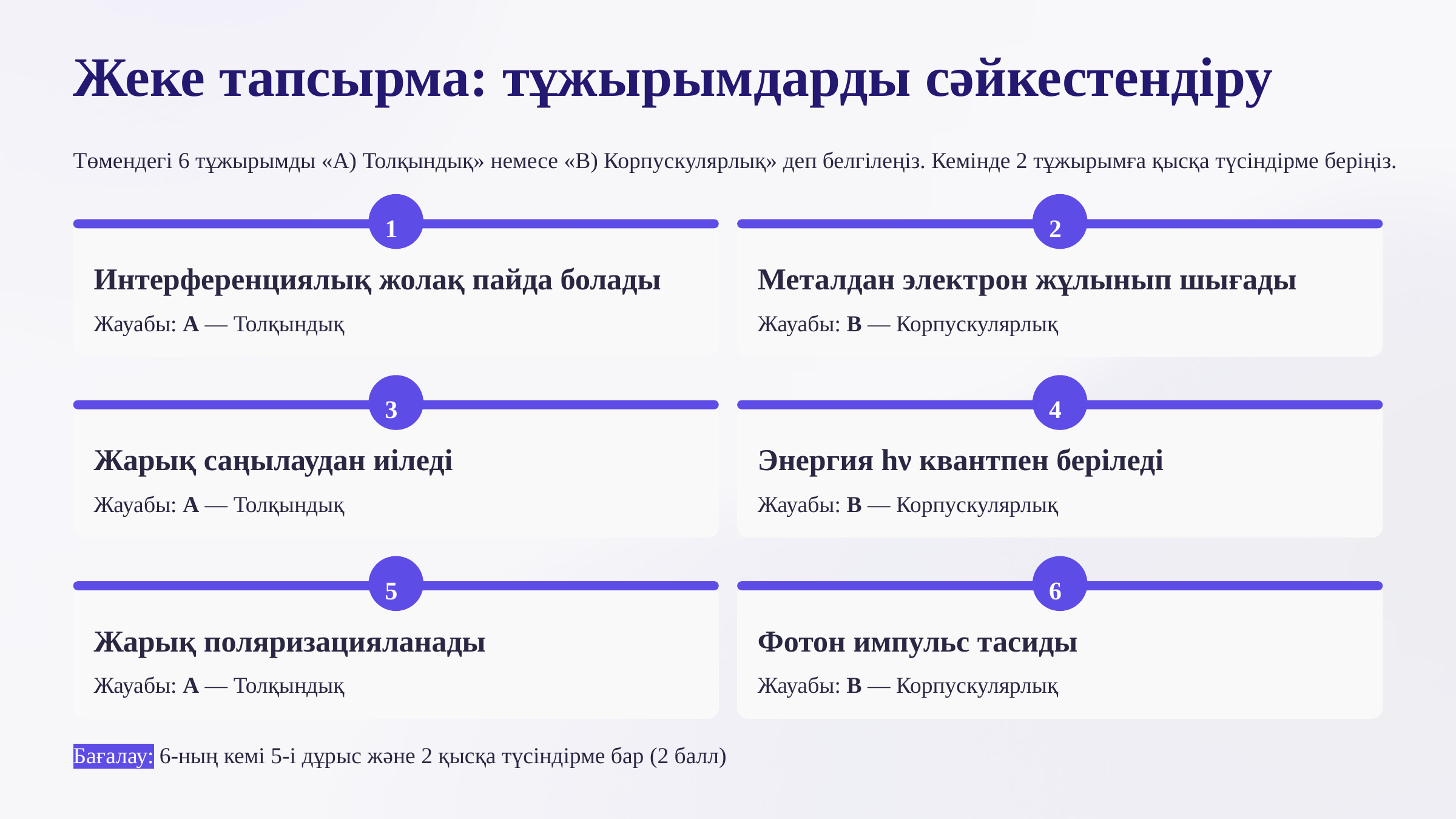

Жеке тапсырма: тұжырымдарды сәйкестендіру
Төмендегі 6 тұжырымды «А) Толқындық» немесе «В) Корпускулярлық» деп белгілеңіз. Кемінде 2 тұжырымға қысқа түсіндірме беріңіз.

1
2

Интерференциялық жолақ пайда болады
Металдан электрон жұлынып шығады
Жауабы: А — Толқындық
Жауабы: В — Корпускулярлық

3
4

Жарық саңылаудан иіледі
Энергия hν квантпен беріледі
Жауабы: А — Толқындық
Жауабы: В — Корпускулярлық

5
6

Жарық поляризацияланады
Фотон импульс тасиды
Жауабы: А — Толқындық
Жауабы: В — Корпускулярлық
Бағалау: 6-ның кемі 5-і дұрыс және 2 қысқа түсіндірме бар (2 балл)